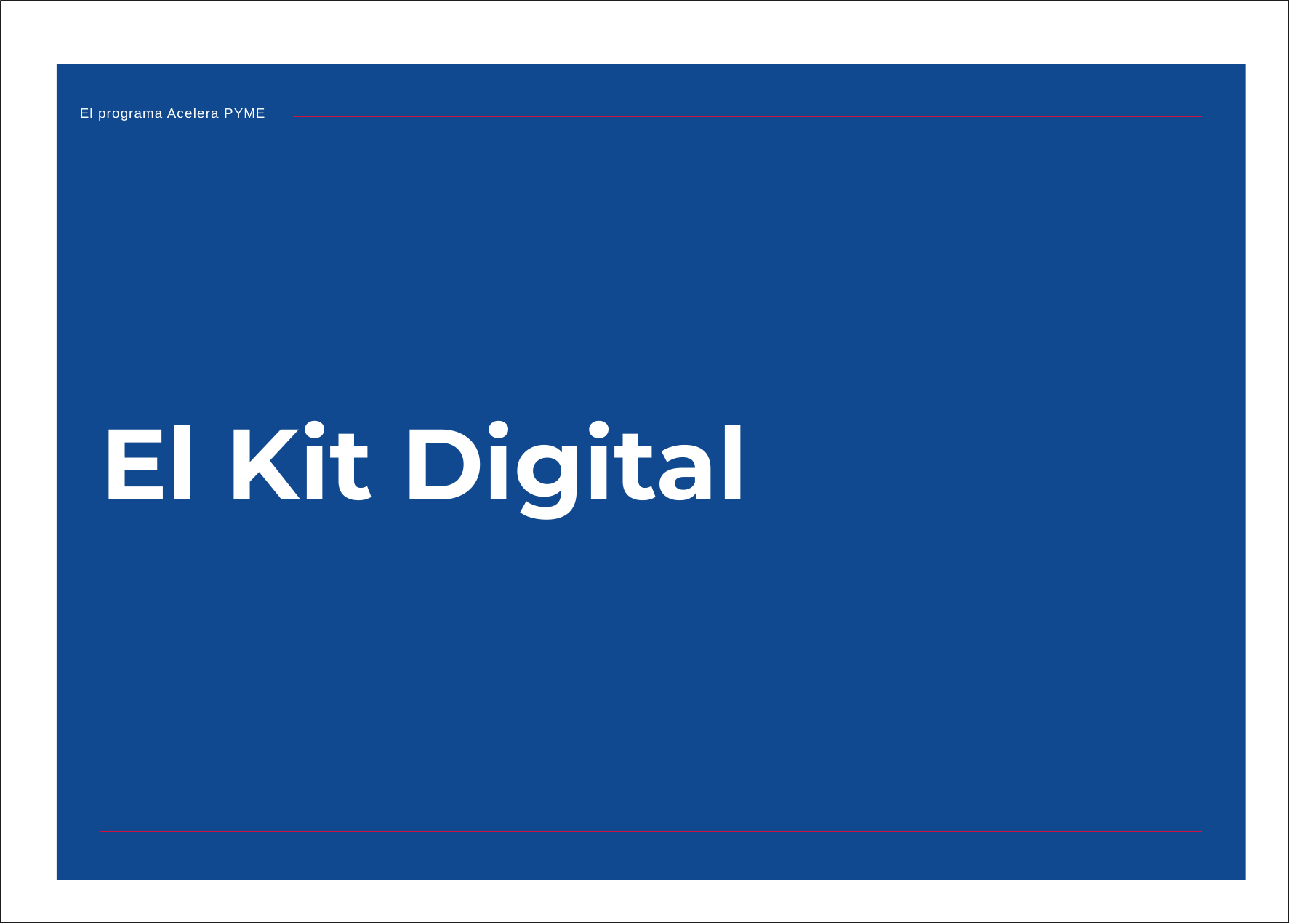

El programa Acelera PYME
# El Kit Digital